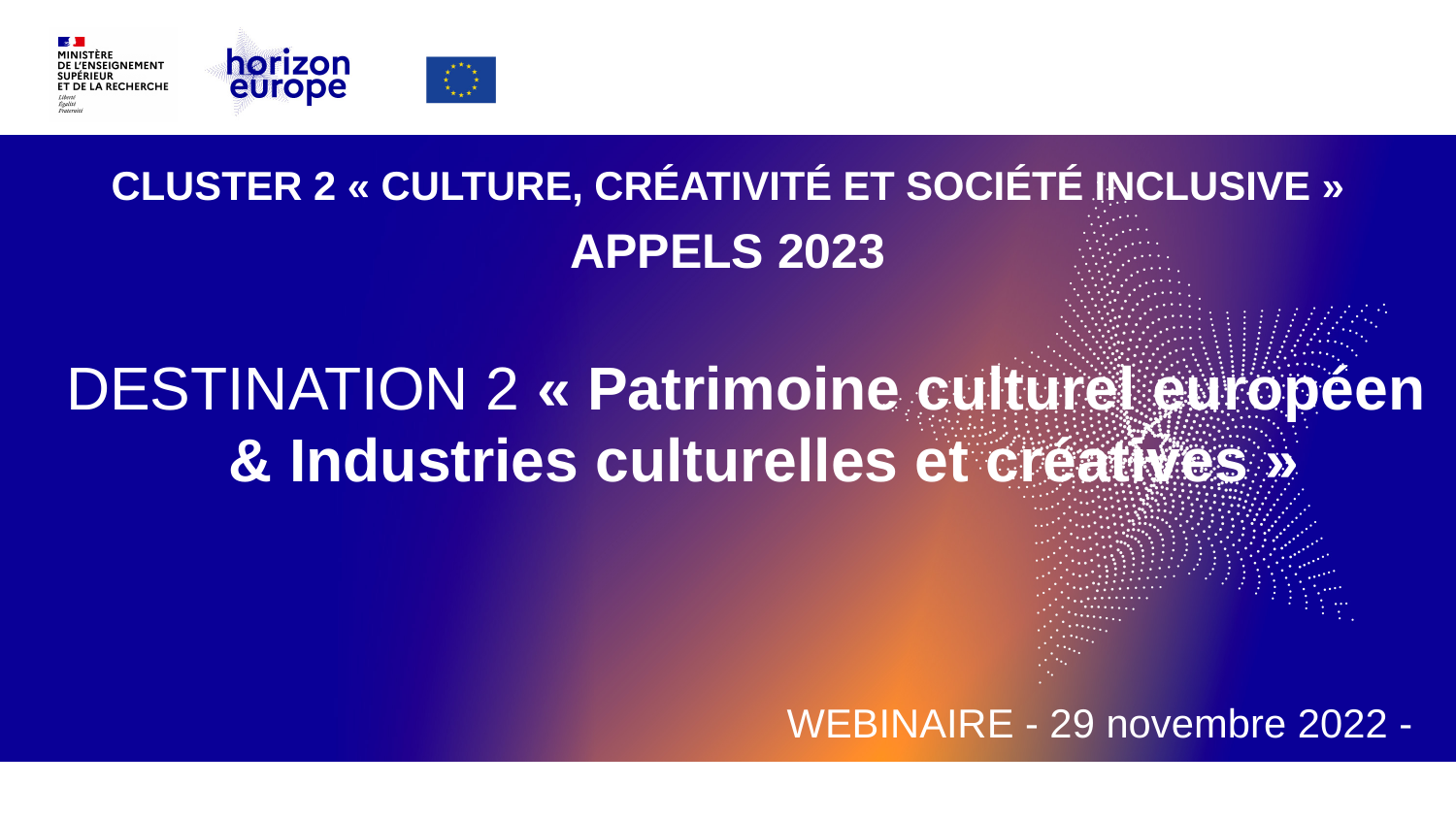

#
CLUSTER 2 « CULTURE, CRÉATIVITÉ ET SOCIÉTÉ INCLUSIVE »
APPELS 2023​
DESTINATION 2 « Patrimoine culturel européen & Industries culturelles et créatives »
WEBINAIRE - 29 novembre 2022 -